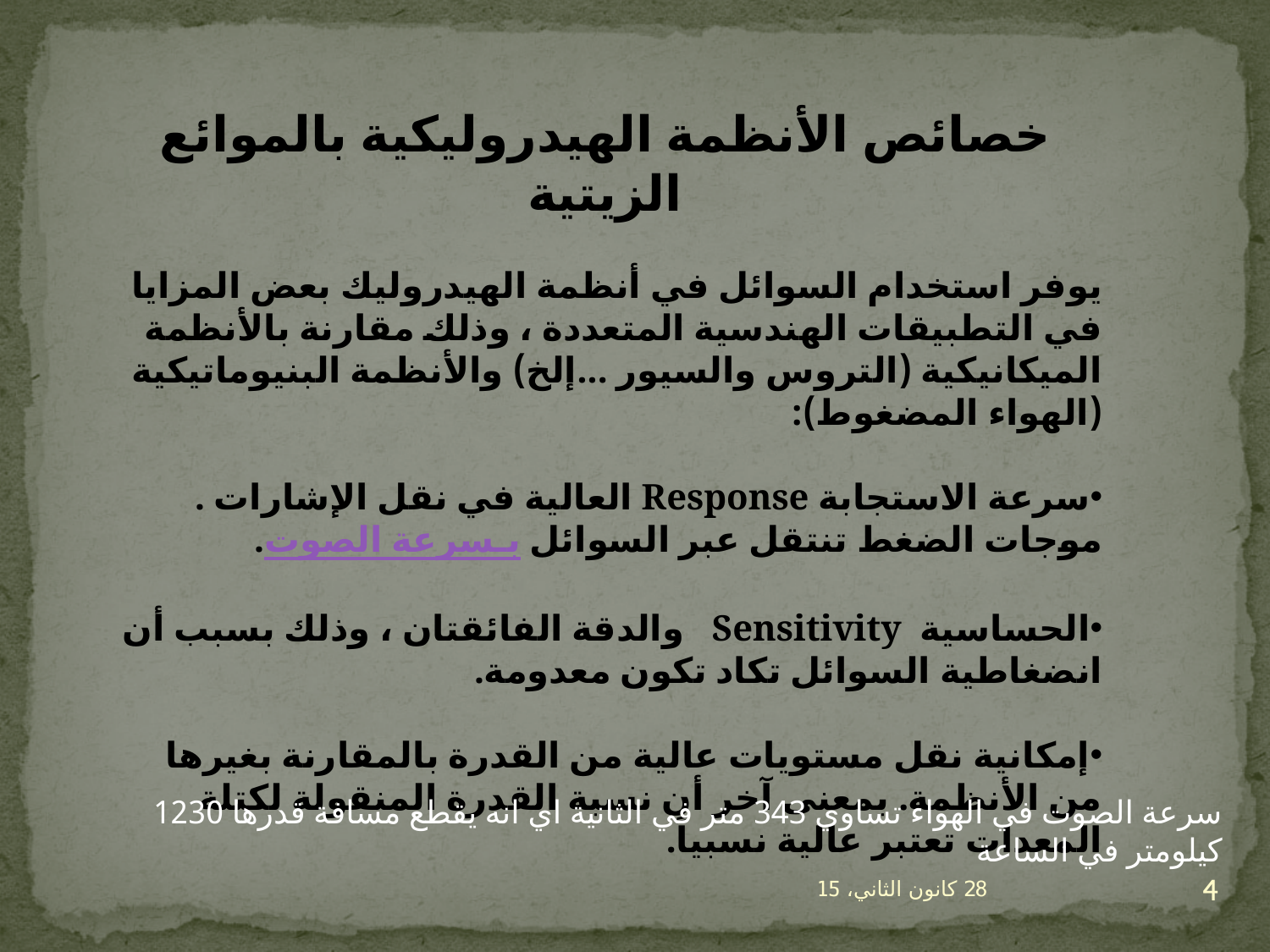

خصائص الأنظمة الهيدروليكية بالموائع الزيتية

يوفر استخدام السوائل في أنظمة الهيدروليك بعض المزايا في التطبيقات الهندسية المتعددة ، وذلك مقارنة بالأنظمة الميكانيكية (التروس والسيور ...إلخ) والأنظمة البنيوماتيكية (الهواء المضغوط):

سرعة الاستجابة Response العالية في نقل الإشارات . موجات الضغط تنتقل عبر السوائل بـسرعة الصوت.

الحساسية  Sensitivity   والدقة الفائقتان ، وذلك بسبب أن انضغاطية السوائل تكاد تكون معدومة.

إمكانية نقل مستويات عالية من القدرة بالمقارنة بغيرها من الأنظمة. بمعنى آخر أن نسبة القدرة المنقولة لكتلة المعدات تعتبر عالية نسبياً.
سرعة الصوت في الهواء تساوي 343 متر في الثانية اي انه يقطع مسافة قدرها 1230 كيلومتر في الساعة
4
28 كانون الثاني، 15